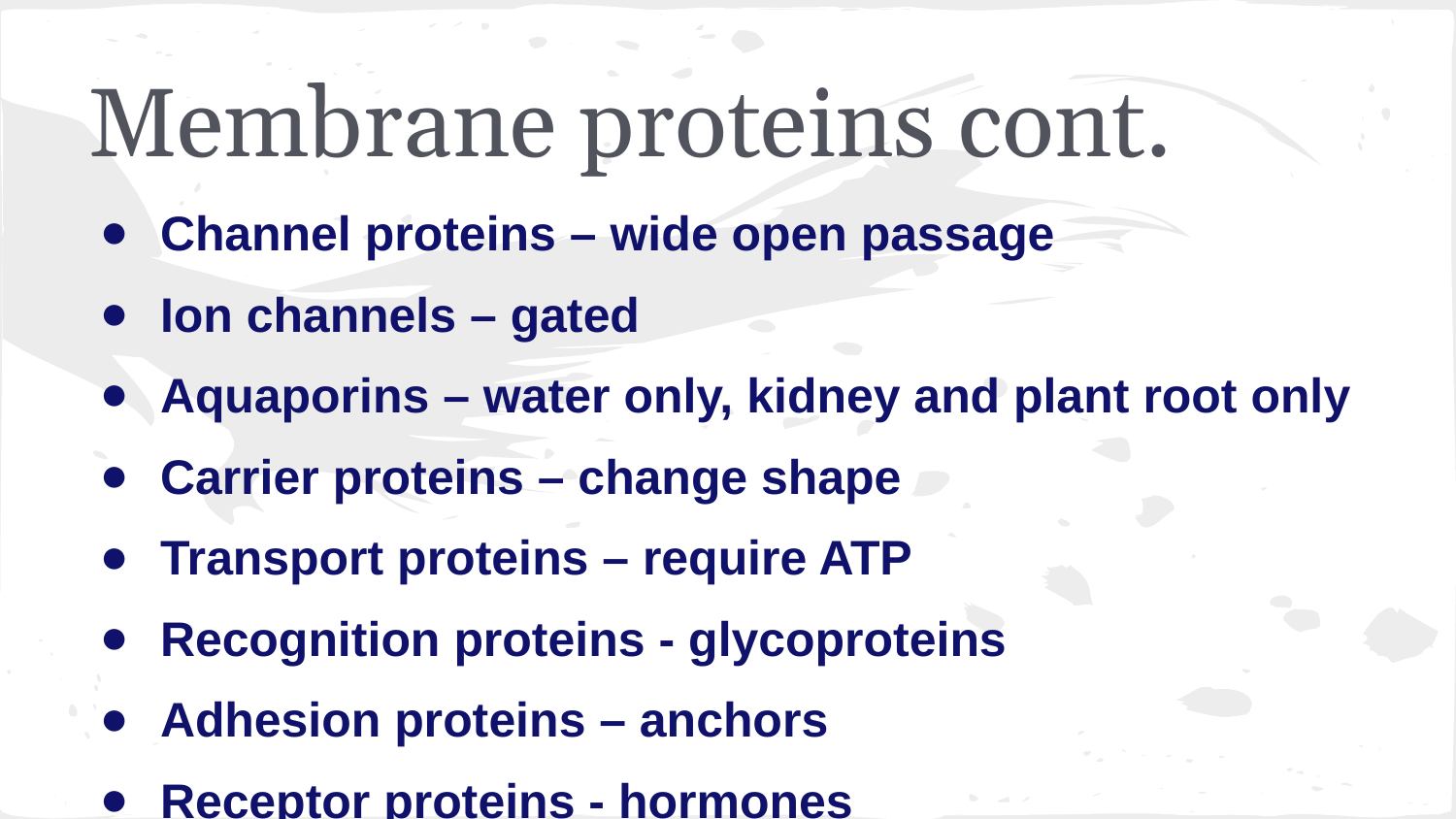

# Membrane proteins cont.
Channel proteins – wide open passage
Ion channels – gated
Aquaporins – water only, kidney and plant root only
Carrier proteins – change shape
Transport proteins – require ATP
Recognition proteins - glycoproteins
Adhesion proteins – anchors
Receptor proteins - hormones